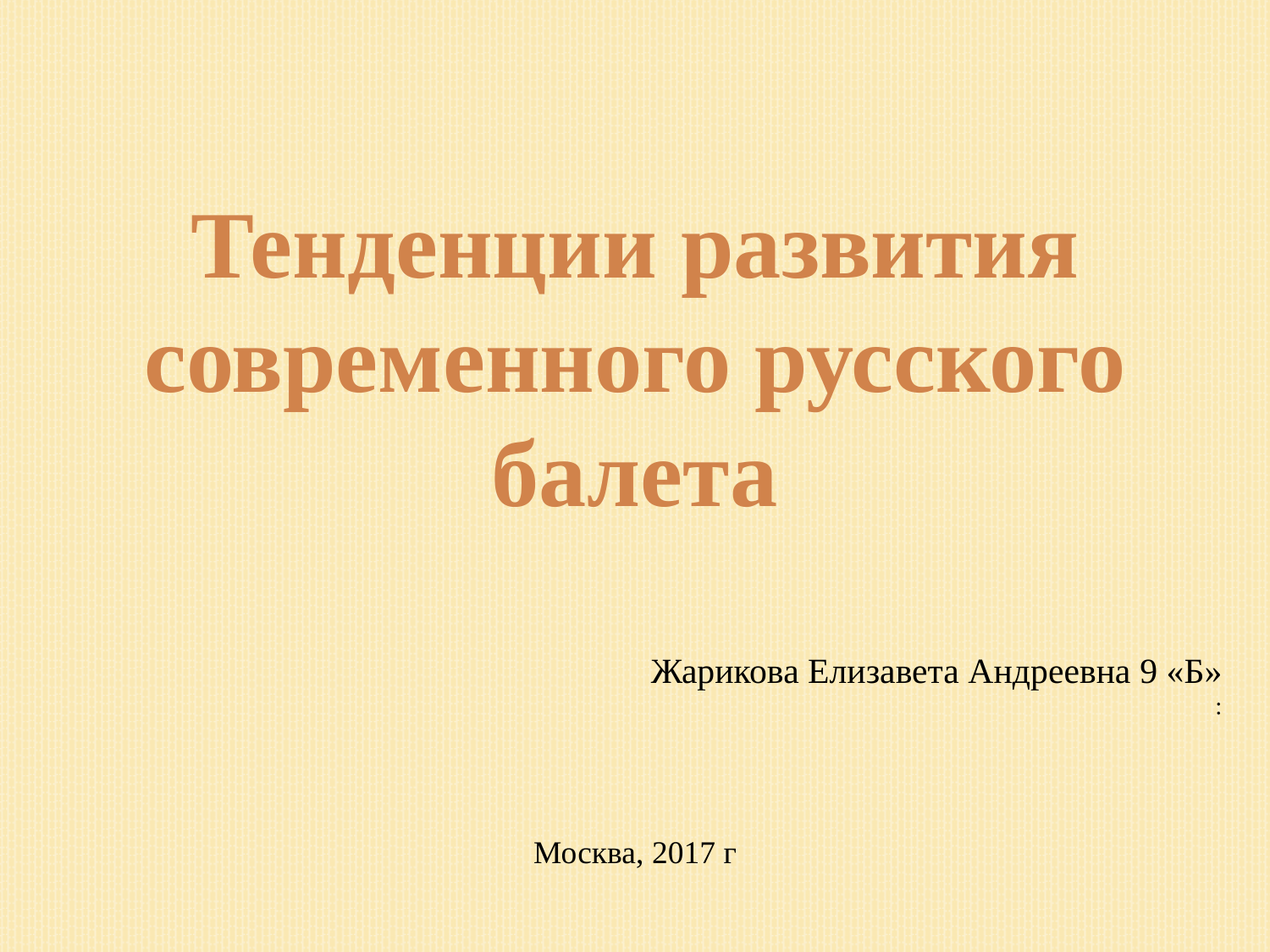

Тенденции развития современного русского балета

Жарикова Елизавета Андреевна 9 «Б»
:
Москва, 2017 г